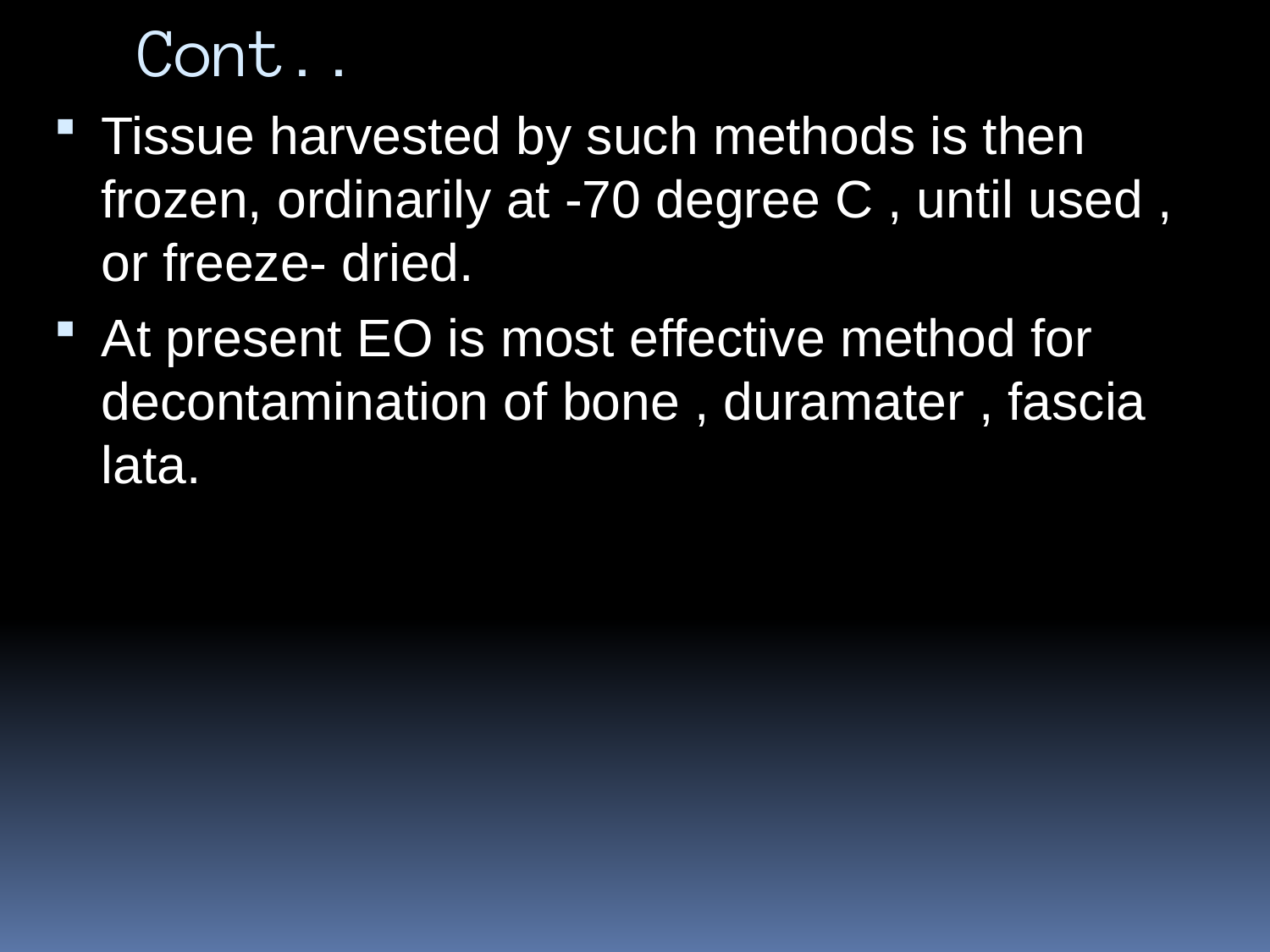

# Cont..
Tissue harvested by such methods is then frozen, ordinarily at -70 degree C , until used , or freeze- dried.
At present EO is most effective method for decontamination of bone , duramater , fascia lata.